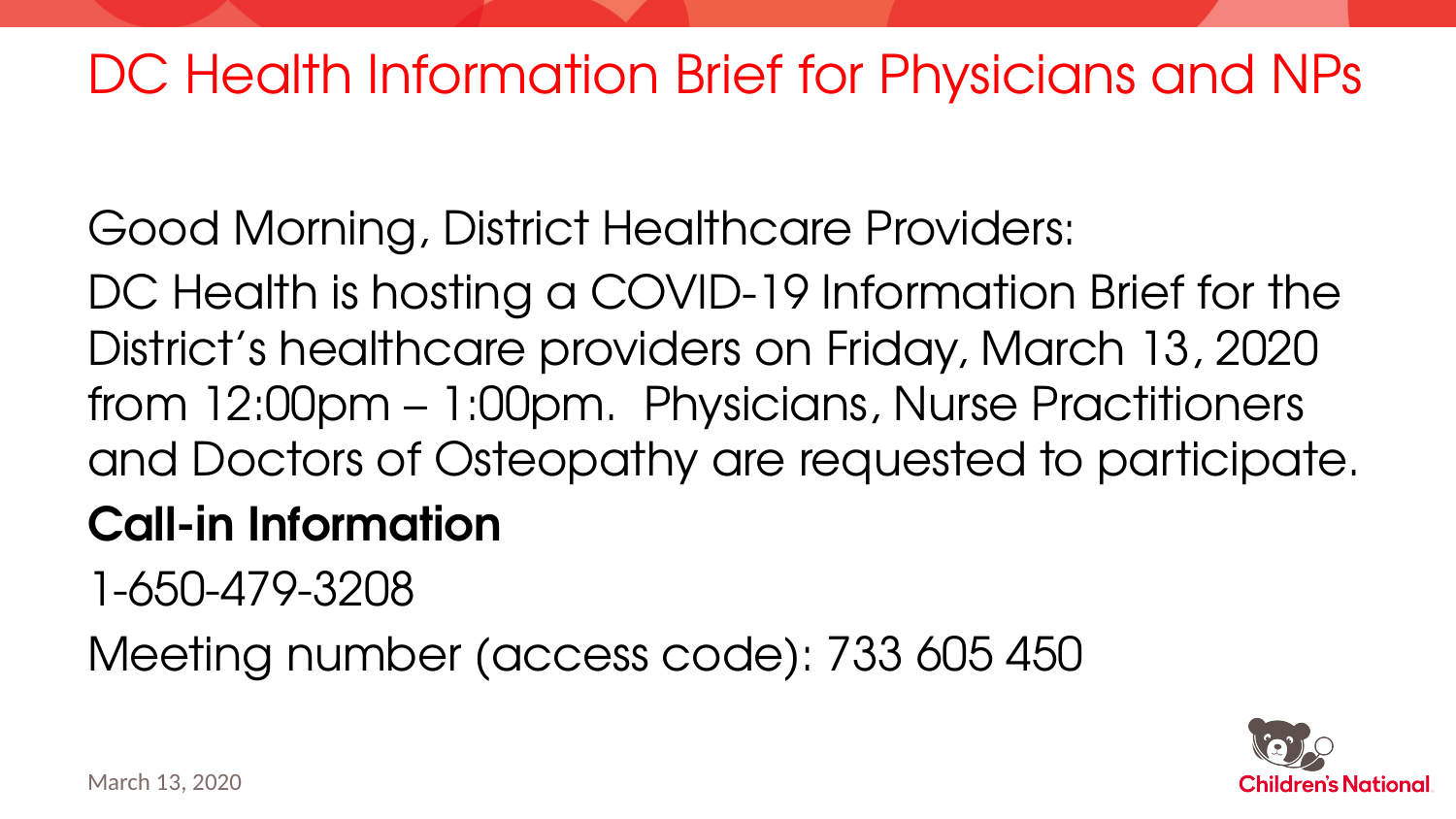

# DC Health Information Brief for Physicians and NPs
Good Morning, District Healthcare Providers:
DC Health is hosting a COVID-19 Information Brief for the District’s healthcare providers on Friday, March 13, 2020 from 12:00pm – 1:00pm.  Physicians, Nurse Practitioners and Doctors of Osteopathy are requested to participate.
Call-in Information
1-650-479-3208
Meeting number (access code): 733 605 450

March 13, 2020